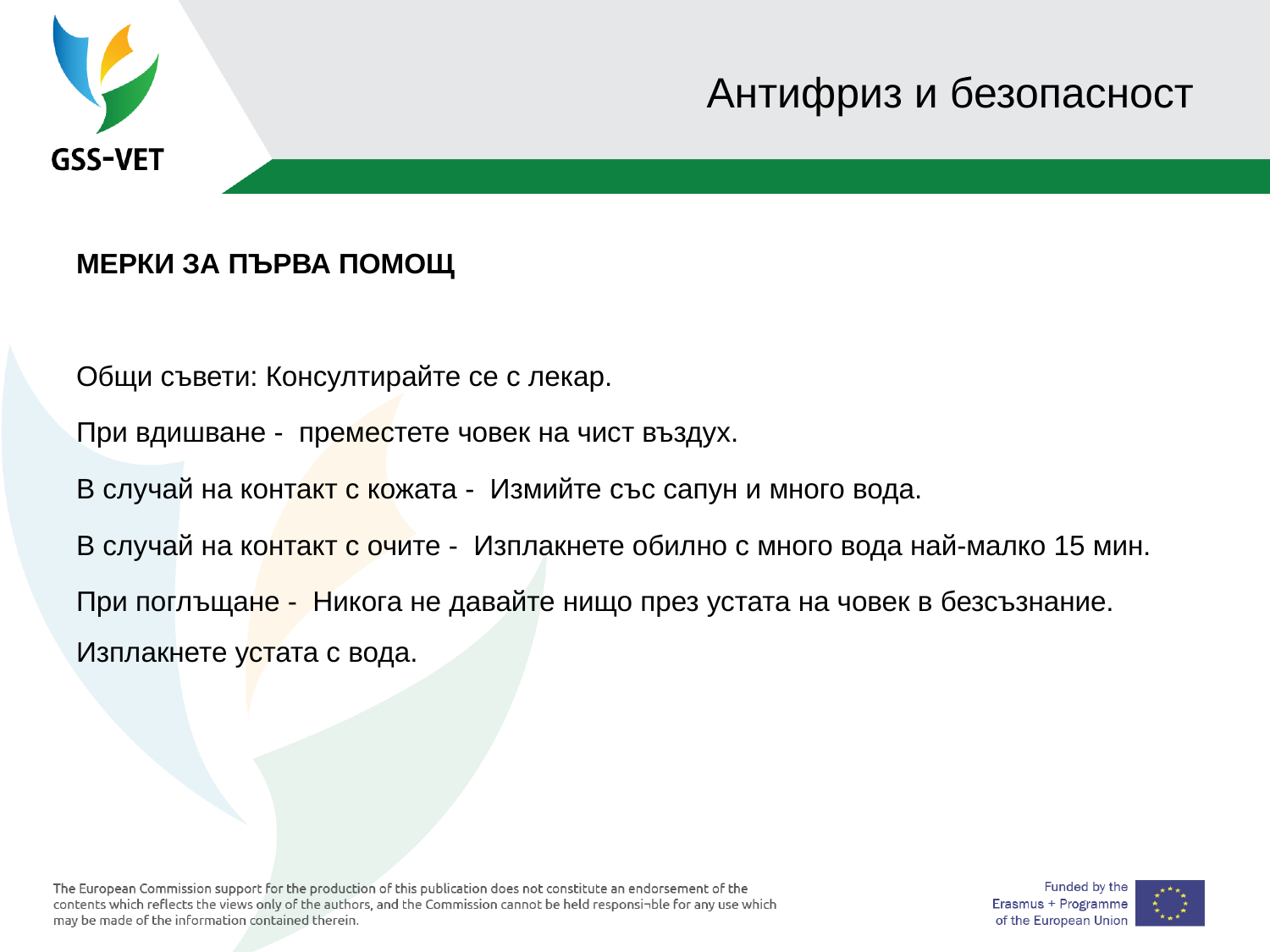

# Антифриз и безопасност
МЕРКИ ЗА ПЪРВА ПОМОЩ

Общи съвети: Консултирайте се с лекар.
При вдишване -  преместете човек на чист въздух.
В случай на контакт с кожата -  Измийте със сапун и много вода.
В случай на контакт с очите -  Изплакнете обилно с много вода най-малко 15 мин.
При поглъщане -  Никога не давайте нищо през устата на човек в безсъзнание. Изплакнете устата с вода.